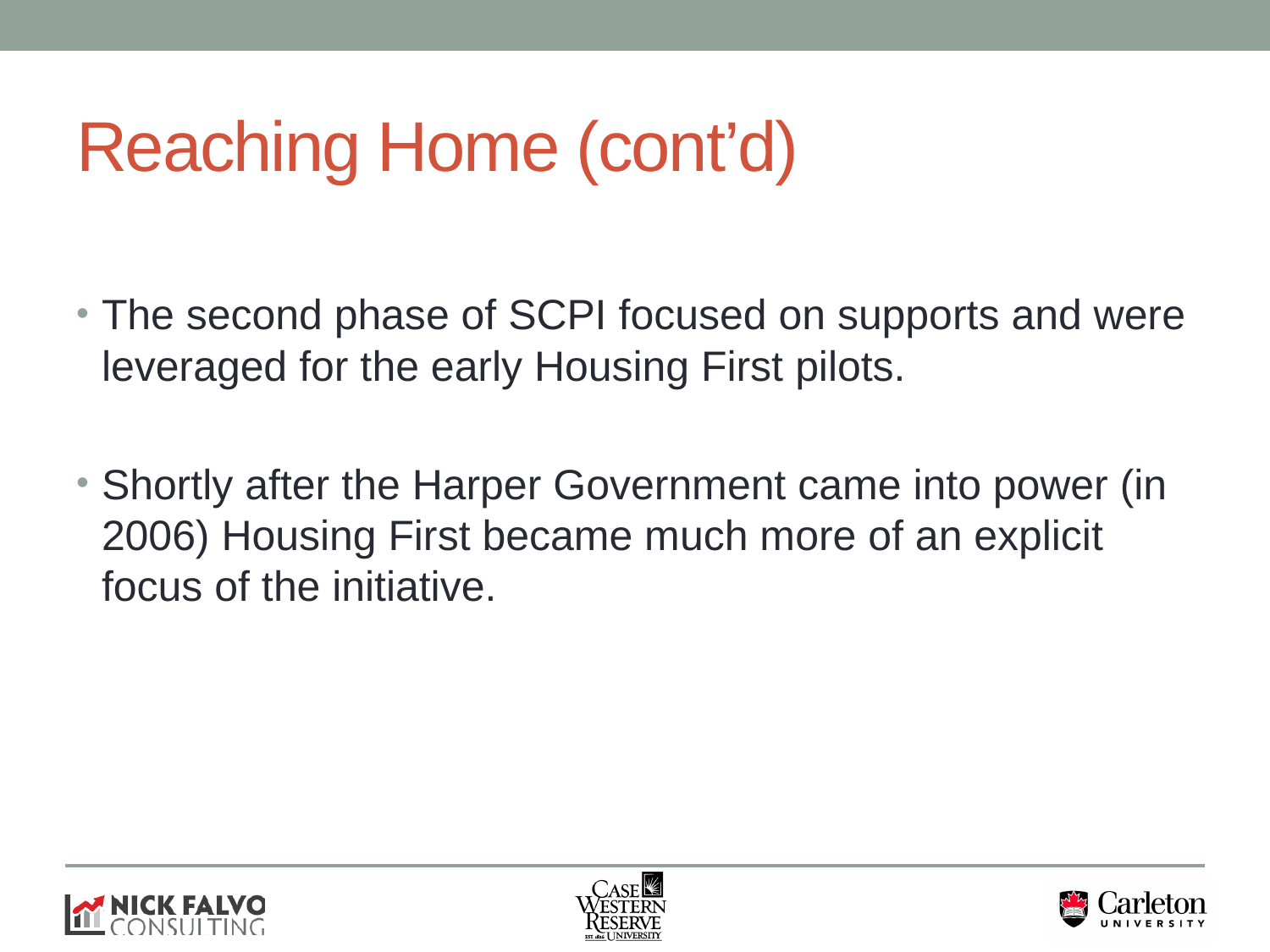

# Reaching Home (cont’d)

The second phase of SCPI focused on supports and were leveraged for the early Housing First pilots.

Shortly after the Harper Government came into power (in 2006) Housing First became much more of an explicit focus of the initiative.